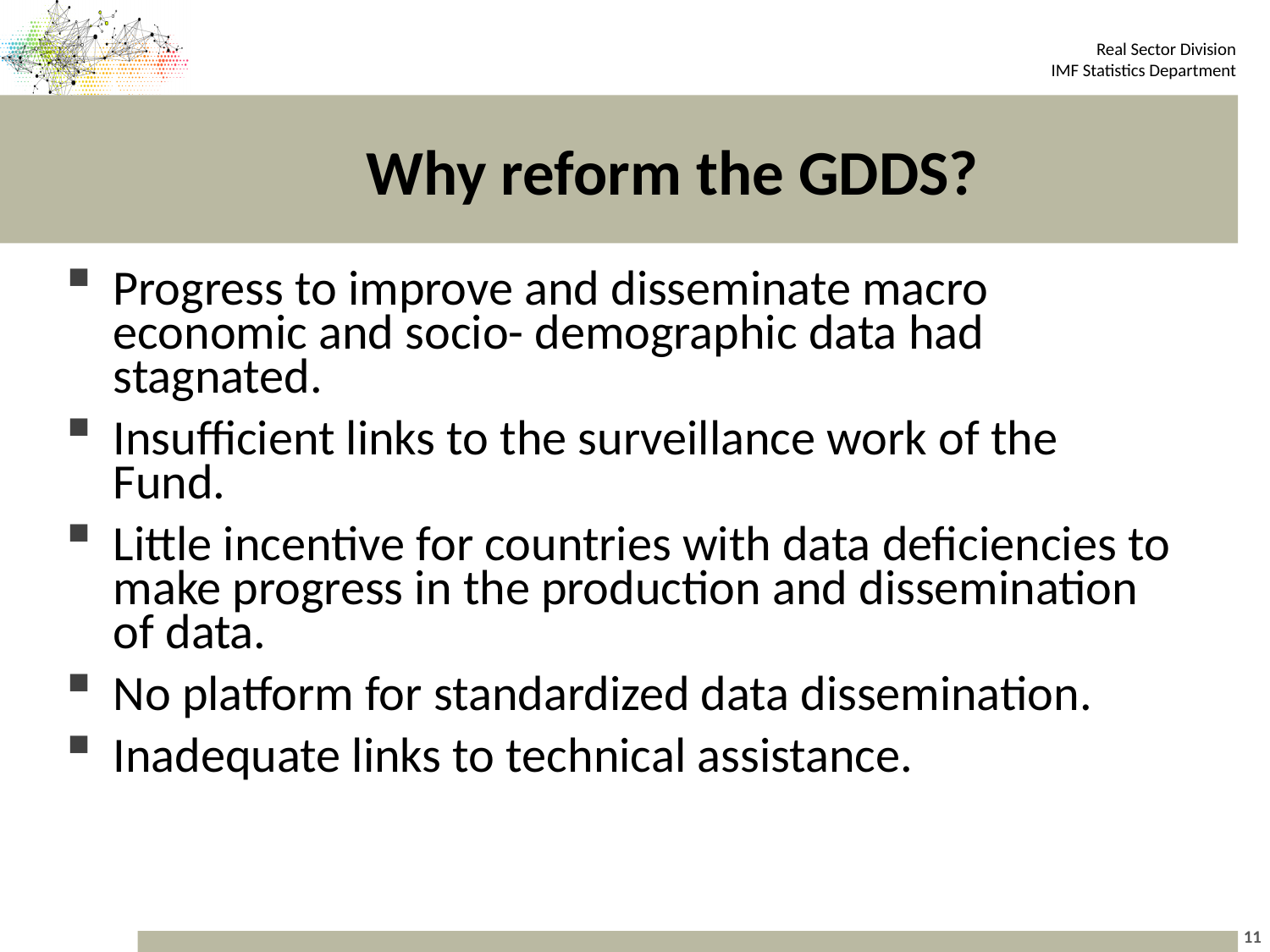

# Why reform the GDDS?
Progress to improve and disseminate macro economic and socio- demographic data had stagnated.
Insufficient links to the surveillance work of the Fund.
Little incentive for countries with data deficiencies to make progress in the production and dissemination of data.
No platform for standardized data dissemination.
Inadequate links to technical assistance.
11